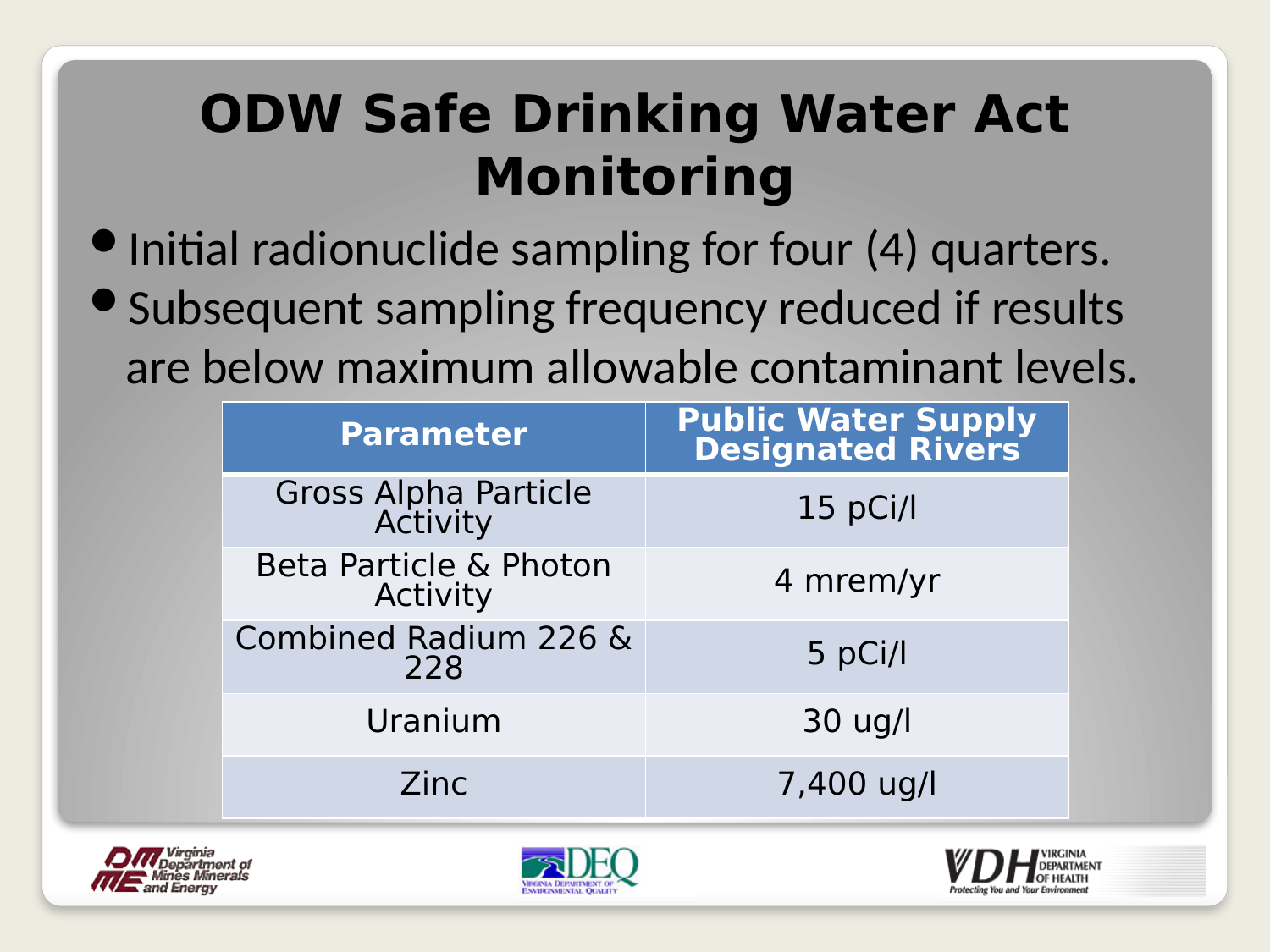

# ODW Safe Drinking Water Act Monitoring

Initial radionuclide sampling for four (4) quarters.
Subsequent sampling frequency reduced if results are below maximum allowable contaminant levels.

| Parameter | Public Water Supply Designated Rivers |
| --- | --- |
| Gross Alpha Particle Activity | 15 pCi/l |
| Beta Particle & Photon Activity | 4 mrem/yr |
| Combined Radium 226 & 228 | 5 pCi/l |
| Uranium | 30 ug/l |
| Zinc | 7,400 ug/l |